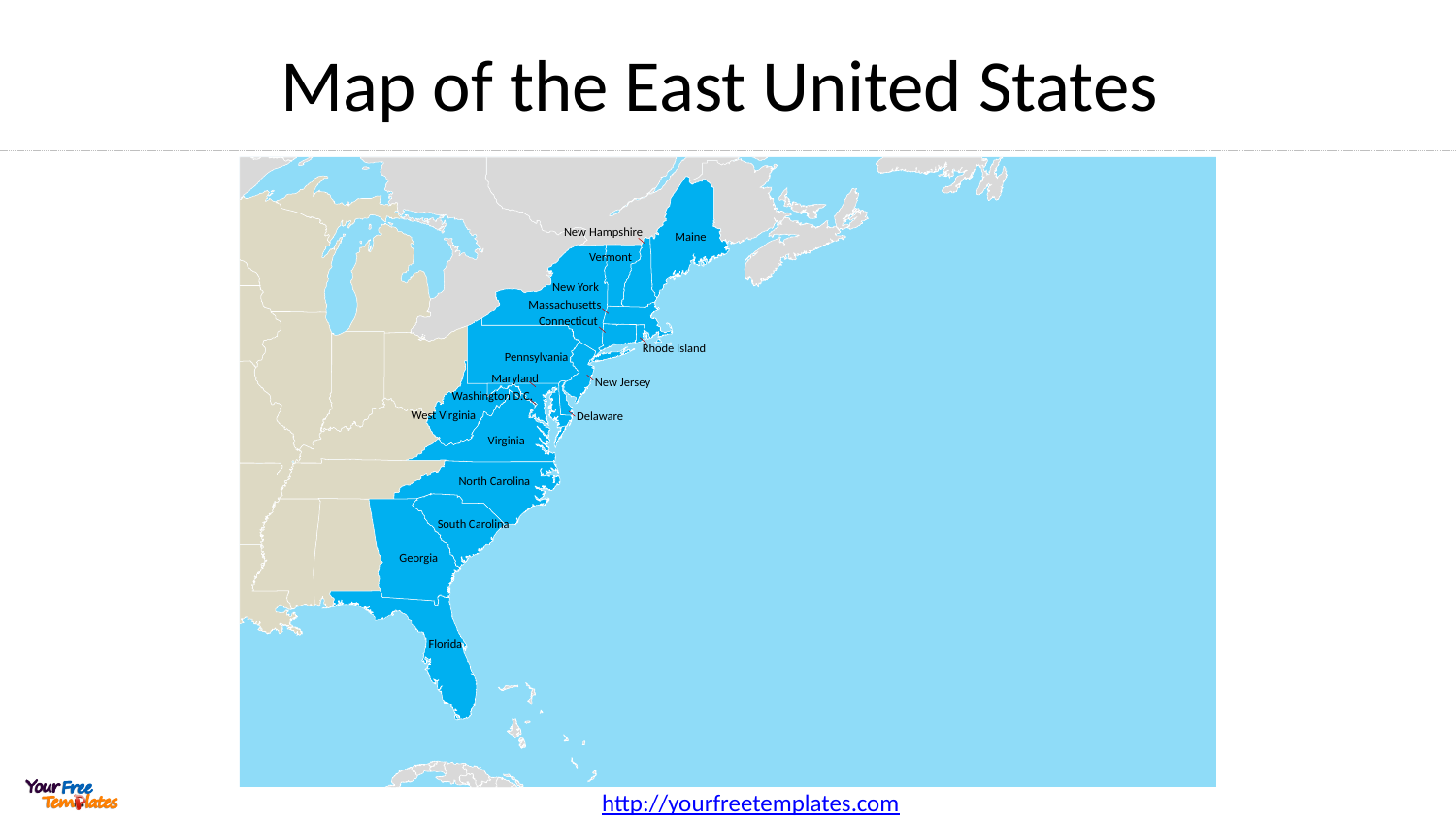

# Map of the East United States

New Hampshire
Maine
Vermont
New York
Massachusetts
Connecticut
Rhode Island
Pennsylvania
Maryland
New Jersey
Washington D.C.
West Virginia
Delaware
Virginia
North Carolina
South Carolina
Georgia
Florida